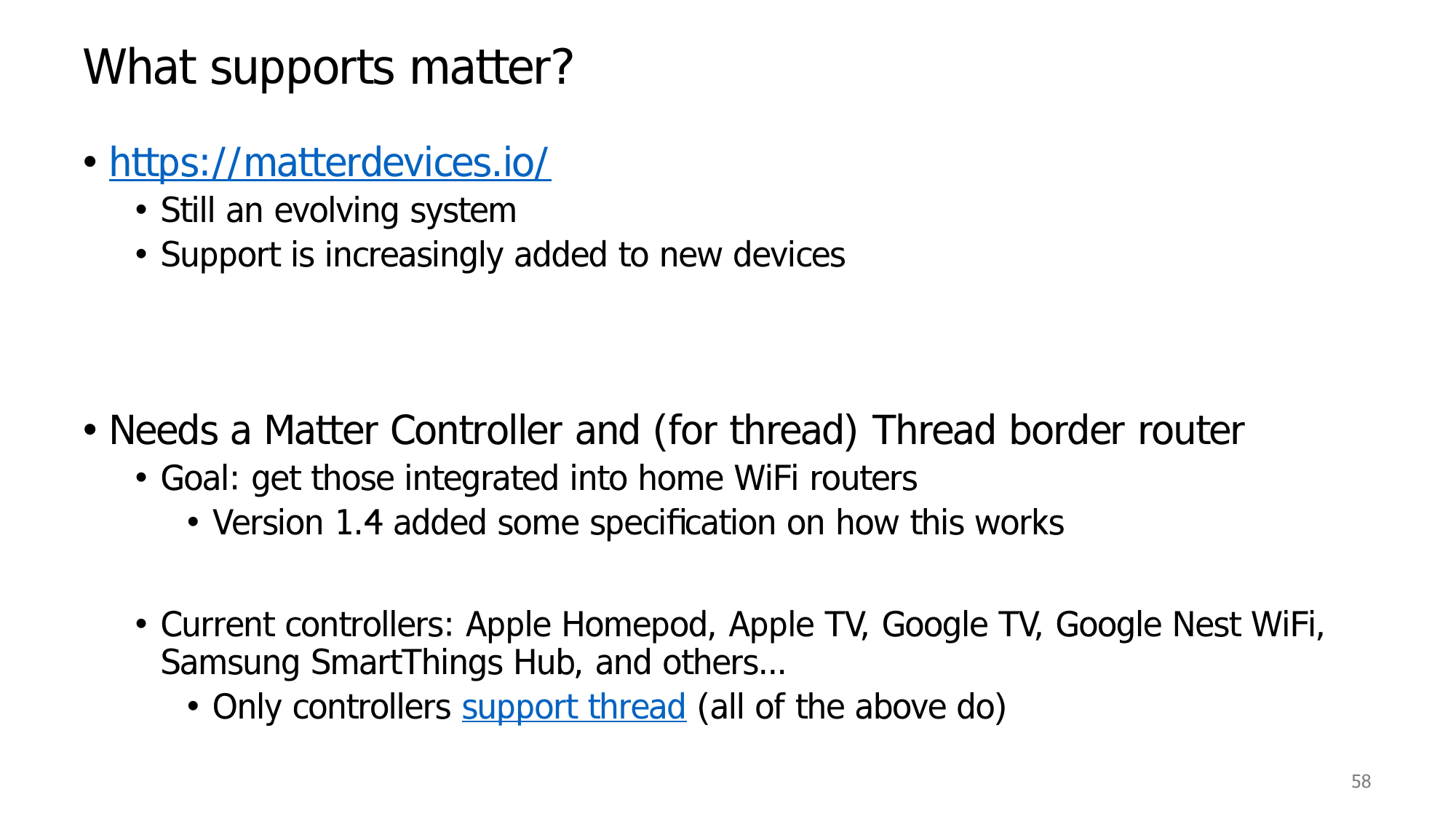

# What supports matter?
https://matterdevices.io/
Still an evolving system
Support is increasingly added to new devices

Needs a Matter Controller and (for thread) Thread border router
Goal: get those integrated into home WiFi routers
Version 1.4 added some specification on how this works

Current controllers: Apple Homepod, Apple TV, Google TV, Google Nest WiFi, Samsung SmartThings Hub, and others…
Only controllers support thread (all of the above do)
58